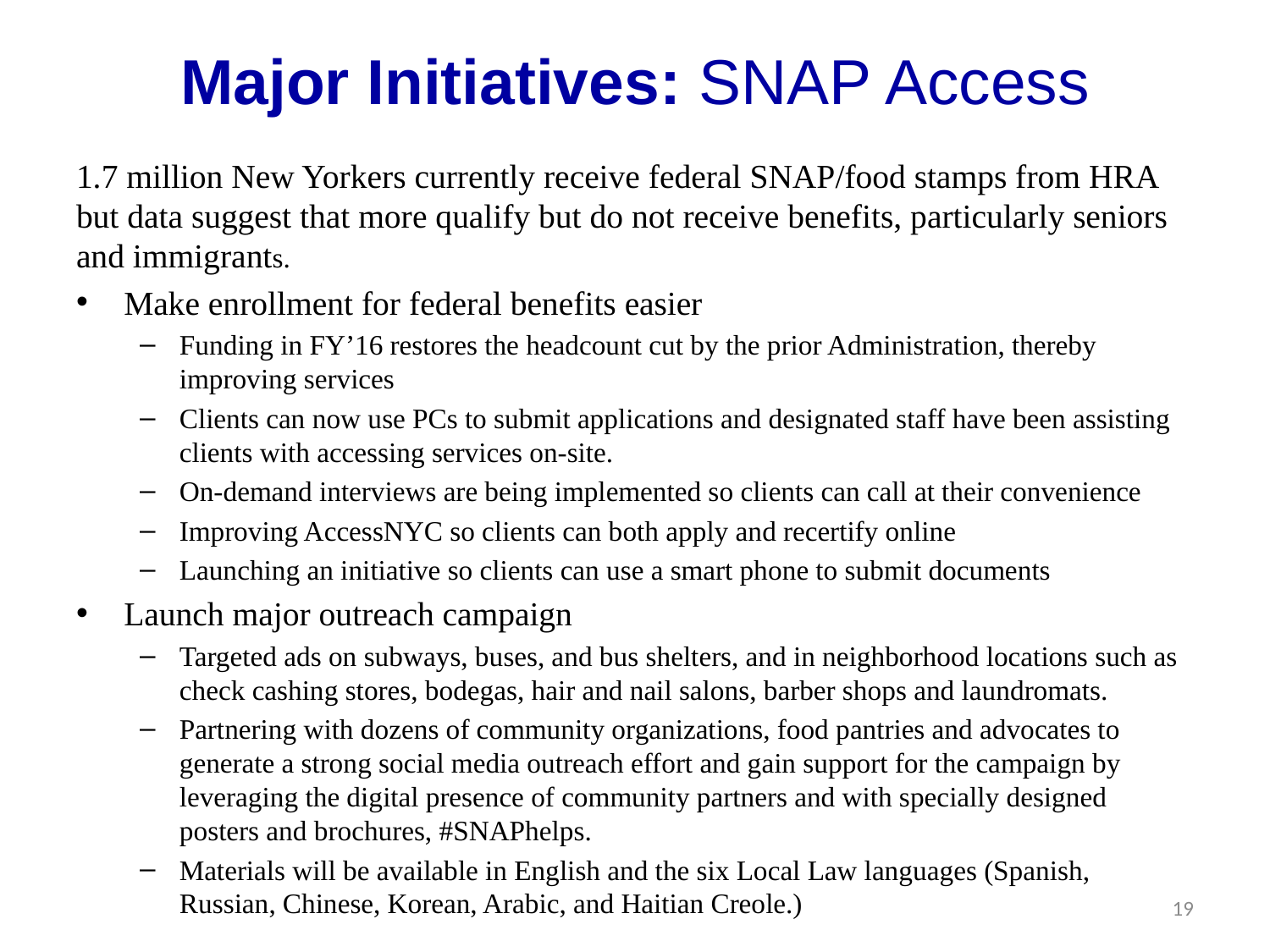

# Major Initiatives: SNAP Access
1.7 million New Yorkers currently receive federal SNAP/food stamps from HRA but data suggest that more qualify but do not receive benefits, particularly seniors and immigrants.
Make enrollment for federal benefits easier
Funding in FY’16 restores the headcount cut by the prior Administration, thereby improving services
Clients can now use PCs to submit applications and designated staff have been assisting clients with accessing services on-site.
On-demand interviews are being implemented so clients can call at their convenience
Improving AccessNYC so clients can both apply and recertify online
Launching an initiative so clients can use a smart phone to submit documents
Launch major outreach campaign
Targeted ads on subways, buses, and bus shelters, and in neighborhood locations such as check cashing stores, bodegas, hair and nail salons, barber shops and laundromats.
Partnering with dozens of community organizations, food pantries and advocates to generate a strong social media outreach effort and gain support for the campaign by leveraging the digital presence of community partners and with specially designed posters and brochures, #SNAPhelps.
Materials will be available in English and the six Local Law languages (Spanish, Russian, Chinese, Korean, Arabic, and Haitian Creole.)

19